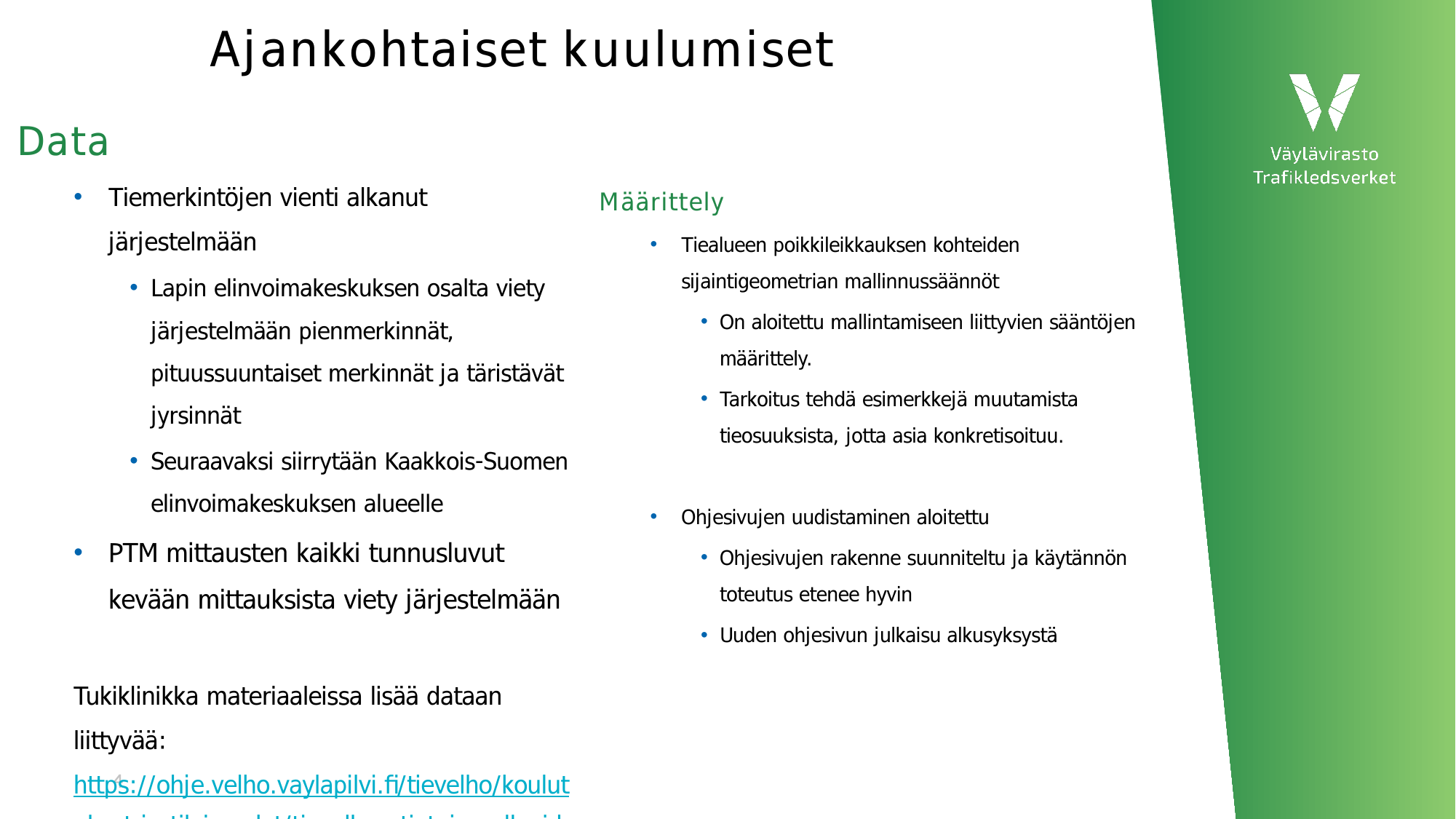

# Ajankohtaiset kuulumiset
Data
Tiemerkintöjen vienti alkanut järjestelmään
Lapin elinvoimakeskuksen osalta viety järjestelmään pienmerkinnät, pituussuuntaiset merkinnät ja täristävät jyrsinnät
Seuraavaksi siirrytään Kaakkois-Suomen elinvoimakeskuksen alueelle
PTM mittausten kaikki tunnusluvut kevään mittauksista viety järjestelmään

Tukiklinikka materiaaleissa lisää dataan liittyvää: https://ohje.velho.vaylapilvi.fi/tievelho/koulutukset-ja-tilaisuudet/tievelhon-tietojen-yllapidon-tukiklinikka/
Määrittely
Tiealueen poikkileikkauksen kohteiden sijaintigeometrian mallinnussäännöt
On aloitettu mallintamiseen liittyvien sääntöjen määrittely.
Tarkoitus tehdä esimerkkejä muutamista tieosuuksista, jotta asia konkretisoituu.

Ohjesivujen uudistaminen aloitettu
Ohjesivujen rakenne suunniteltu ja käytännön toteutus etenee hyvin
Uuden ohjesivun julkaisu alkusyksystä

4